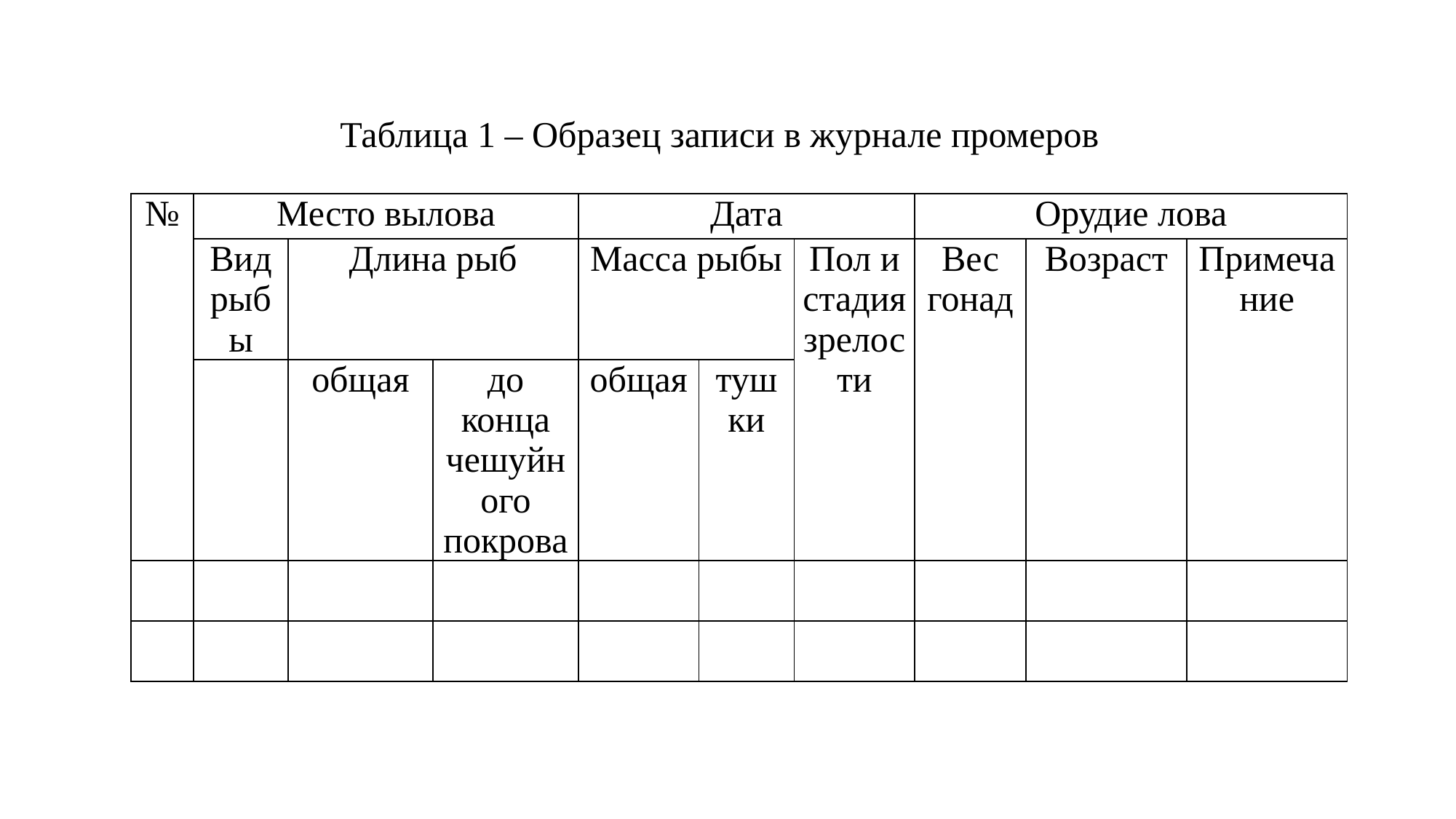

Таблица 1 – Образец записи в журнале промеров
| № | Место вылова |  |  | Дата |  |  | Орудие лова |  |  |
| --- | --- | --- | --- | --- | --- | --- | --- | --- | --- |
|  | Вид рыбы | Длина рыб |  | Масса рыбы |  | Пол и стадия зрелости | Вес гонад | Возраст | Примечание |
|  |  | общая | до конца чешуйного покрова | общая | тушки |  |  |  |  |
|  |  |  |  |  |  |  |  |  |  |
|  |  |  |  |  |  |  |  |  |  |